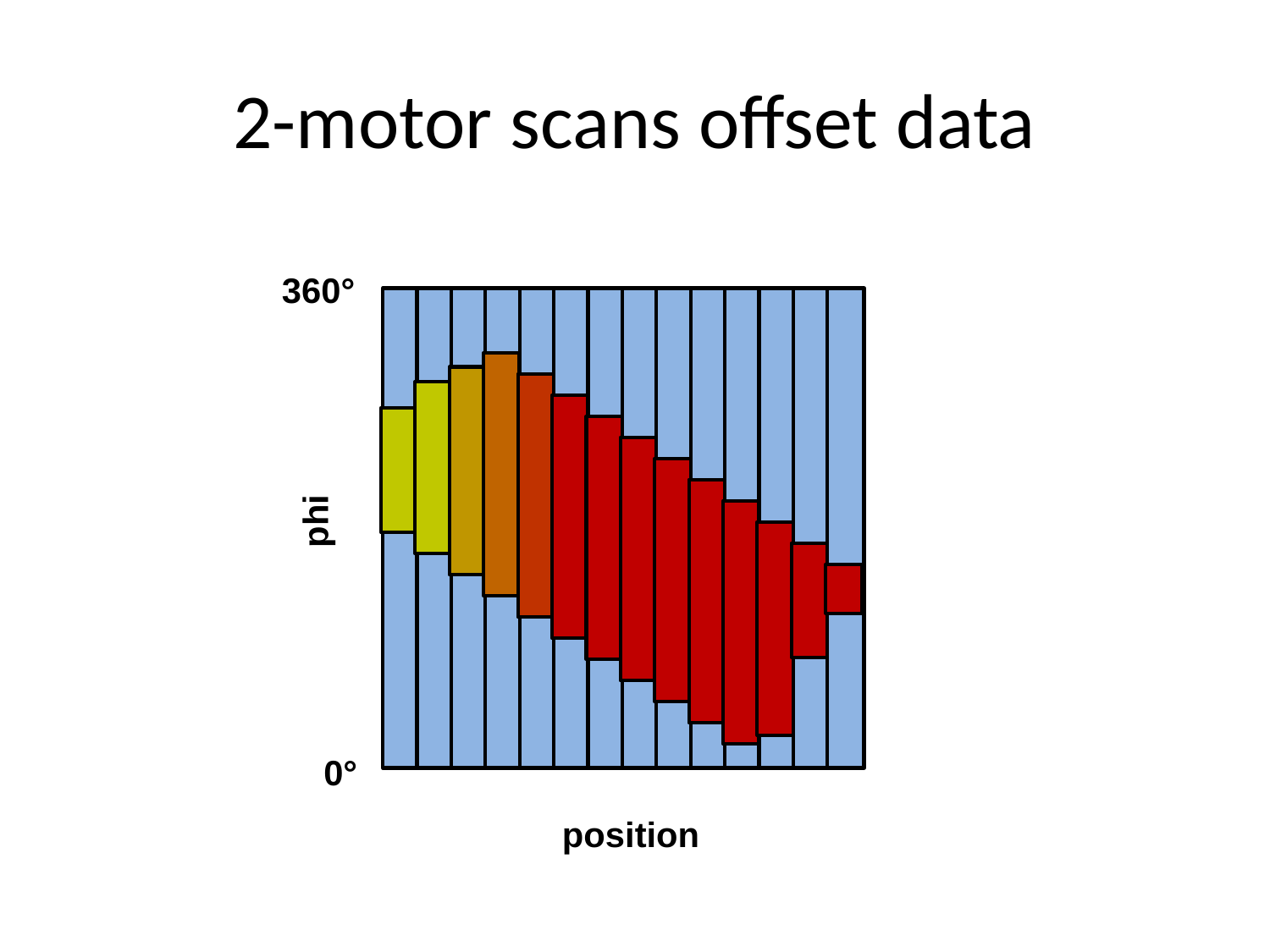

# 2-motor scans offset data
360°

phi

0°
position